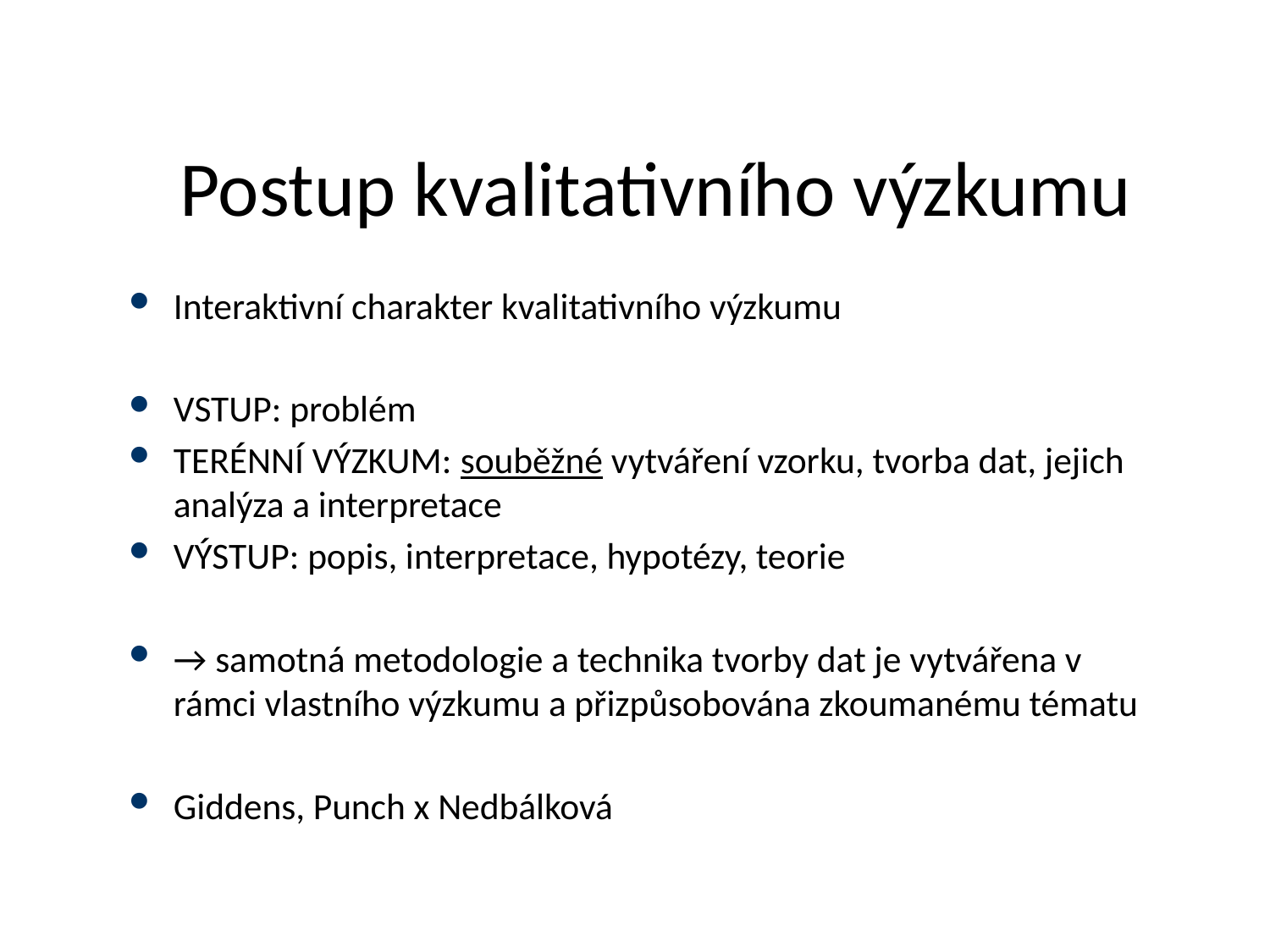

Postup kvalitativního výzkumu
Interaktivní charakter kvalitativního výzkumu

VSTUP: problém
TERÉNNÍ VÝZKUM: souběžné vytváření vzorku, tvorba dat, jejich analýza a interpretace
VÝSTUP: popis, interpretace, hypotézy, teorie

→ samotná metodologie a technika tvorby dat je vytvářena v rámci vlastního výzkumu a přizpůsobována zkoumanému tématu

Giddens, Punch x Nedbálková